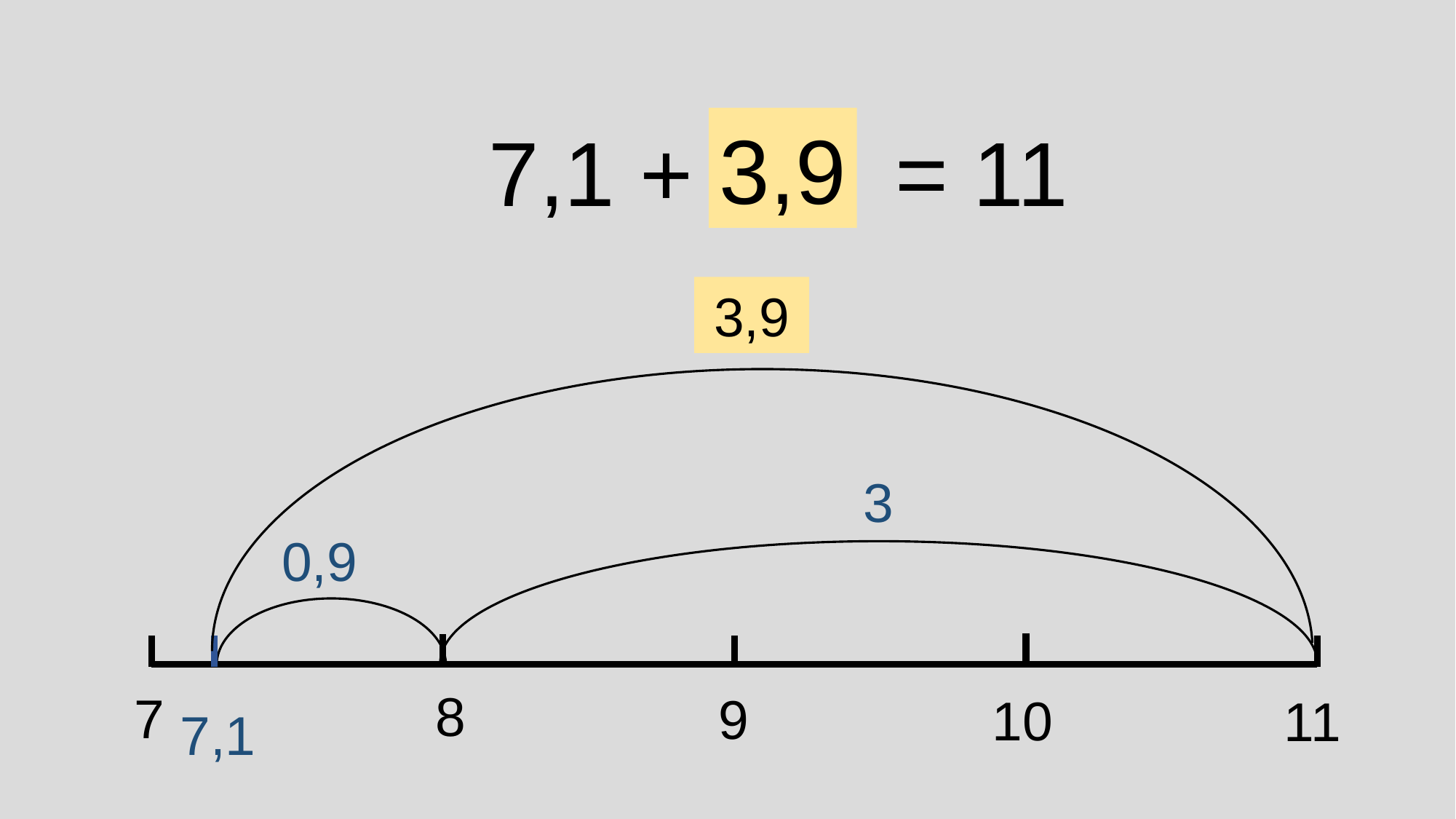

3,9
7,1 +   ?   = 11
3,9

3
0,9

8
7
9
10
11
7,1